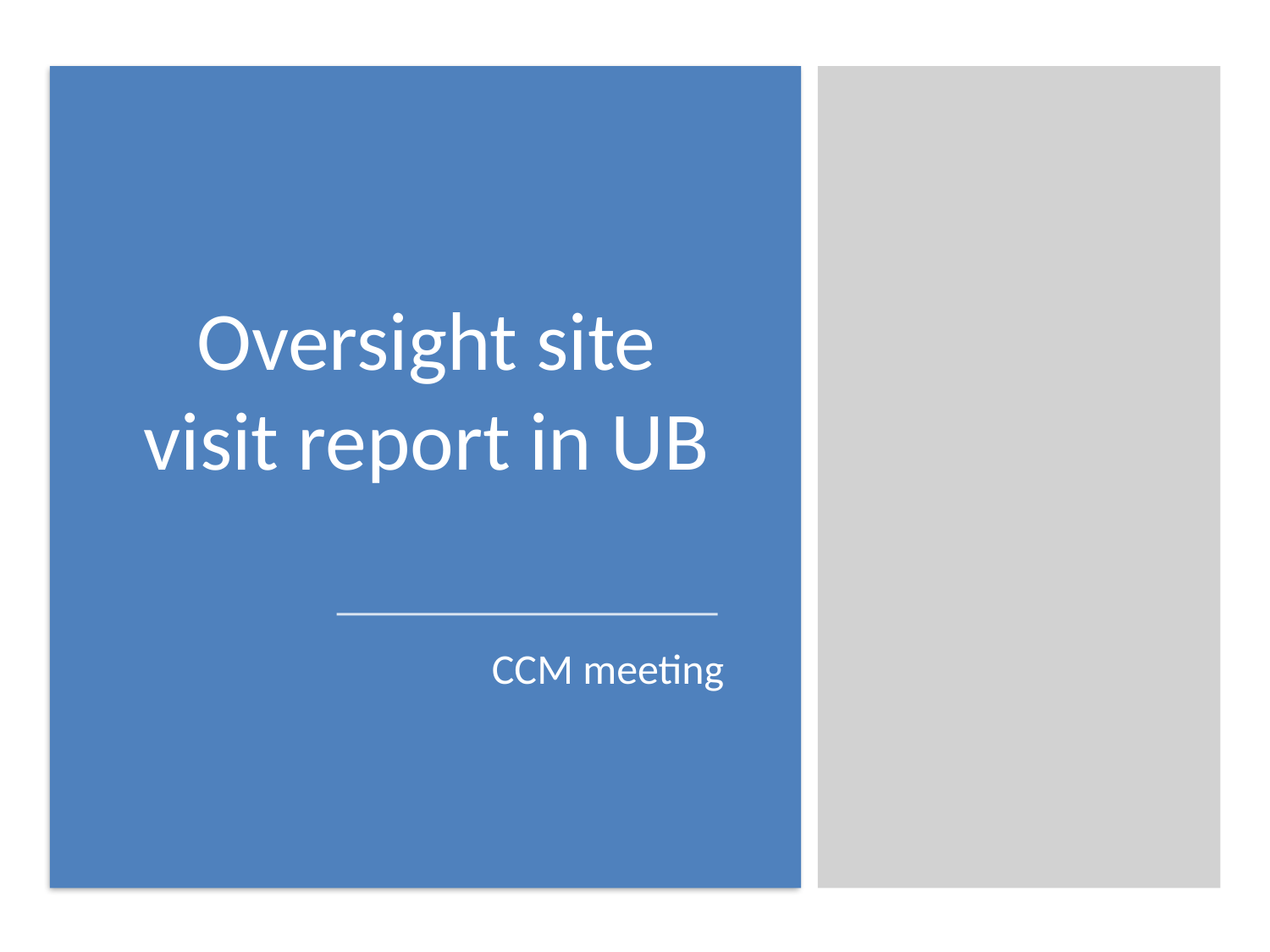

# Oversight site visit report in UB
CCM meeting